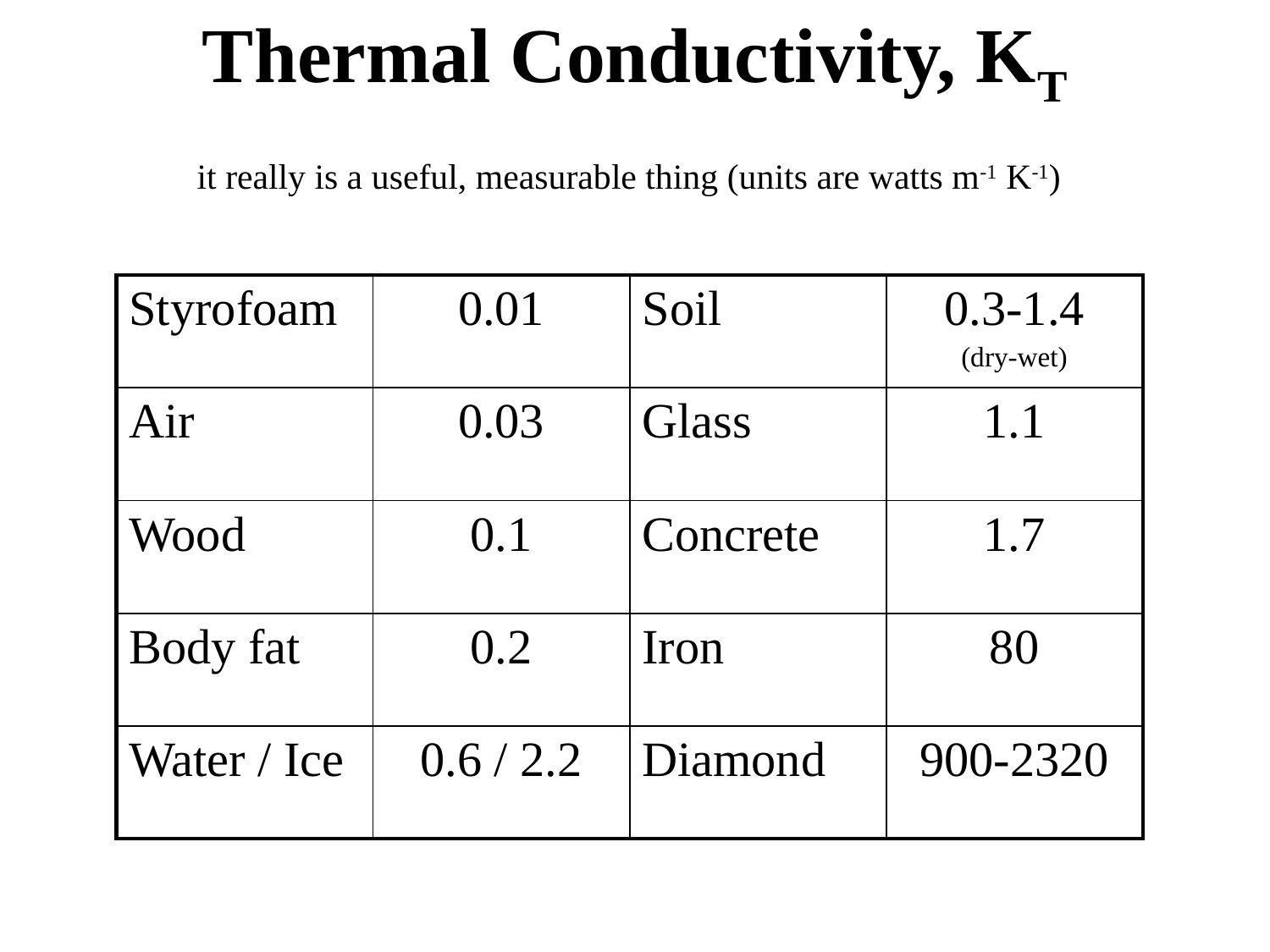

# Thermal Conductivity, KT
it really is a useful, measurable thing (units are watts m-1 K-1)
| Styrofoam | 0.01 | Soil | 0.3-1.4 (dry-wet) |
| --- | --- | --- | --- |
| Air | 0.03 | Glass | 1.1 |
| Wood | 0.1 | Concrete | 1.7 |
| Body fat | 0.2 | Iron | 80 |
| Water / Ice | 0.6 / 2.2 | Diamond | 900-2320 |